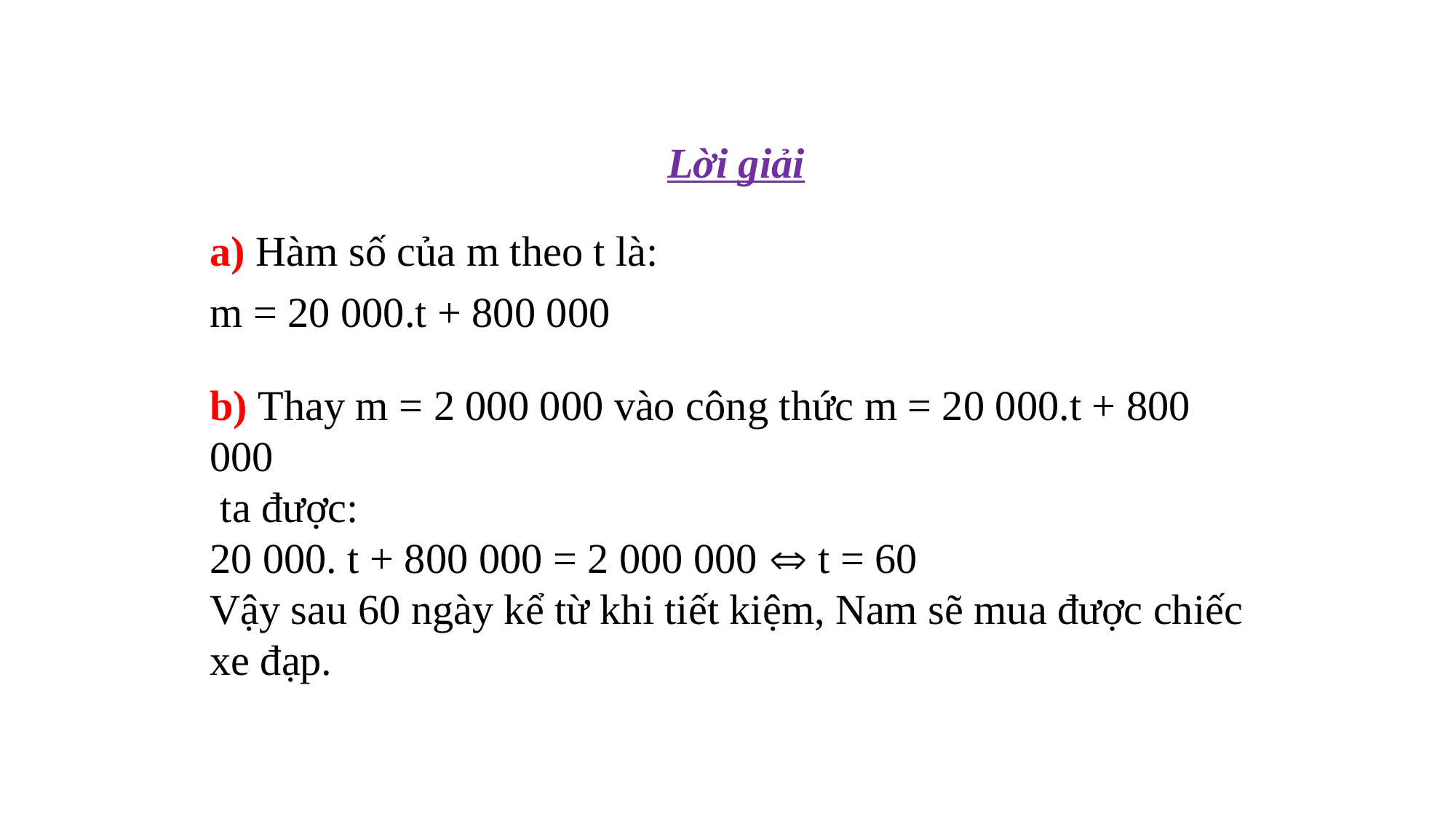

Lời giải
a) Hàm số của m theo t là:
m = 20 000.t + 800 000

b) Thay m = 2 000 000 vào công thức m = 20 000.t + 800 000
 ta được:
20 000. t + 800 000 = 2 000 000 ⇔ t = 60
Vậy sau 60 ngày kể từ khi tiết kiệm, Nam sẽ mua được chiếc xe đạp.